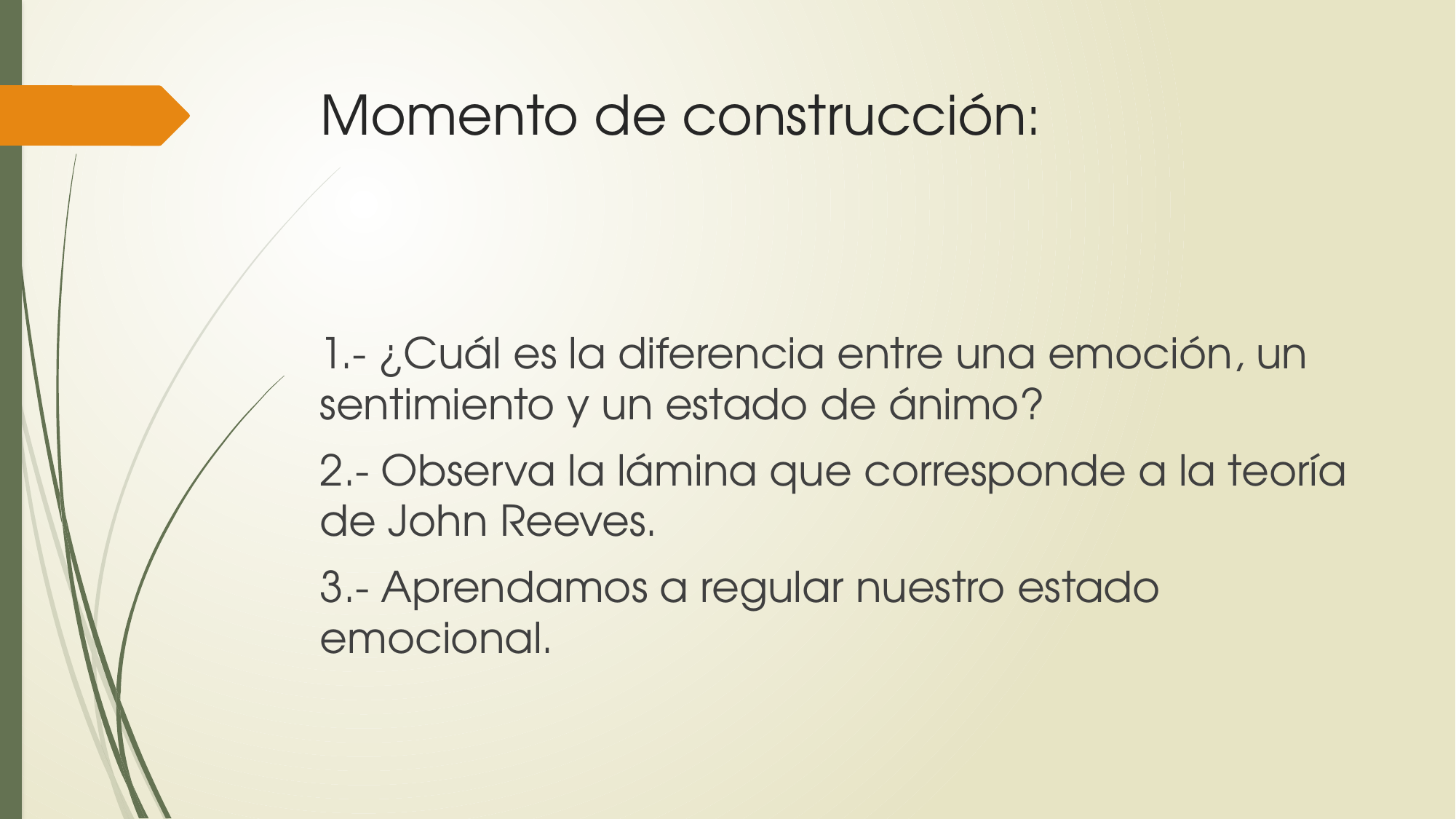

# Momento de construcción:

1.- ¿Cuál es la diferencia entre una emoción, un sentimiento y un estado de ánimo?
2.- Observa la lámina que corresponde a la teoría de John Reeves.
3.- Aprendamos a regular nuestro estado emocional.